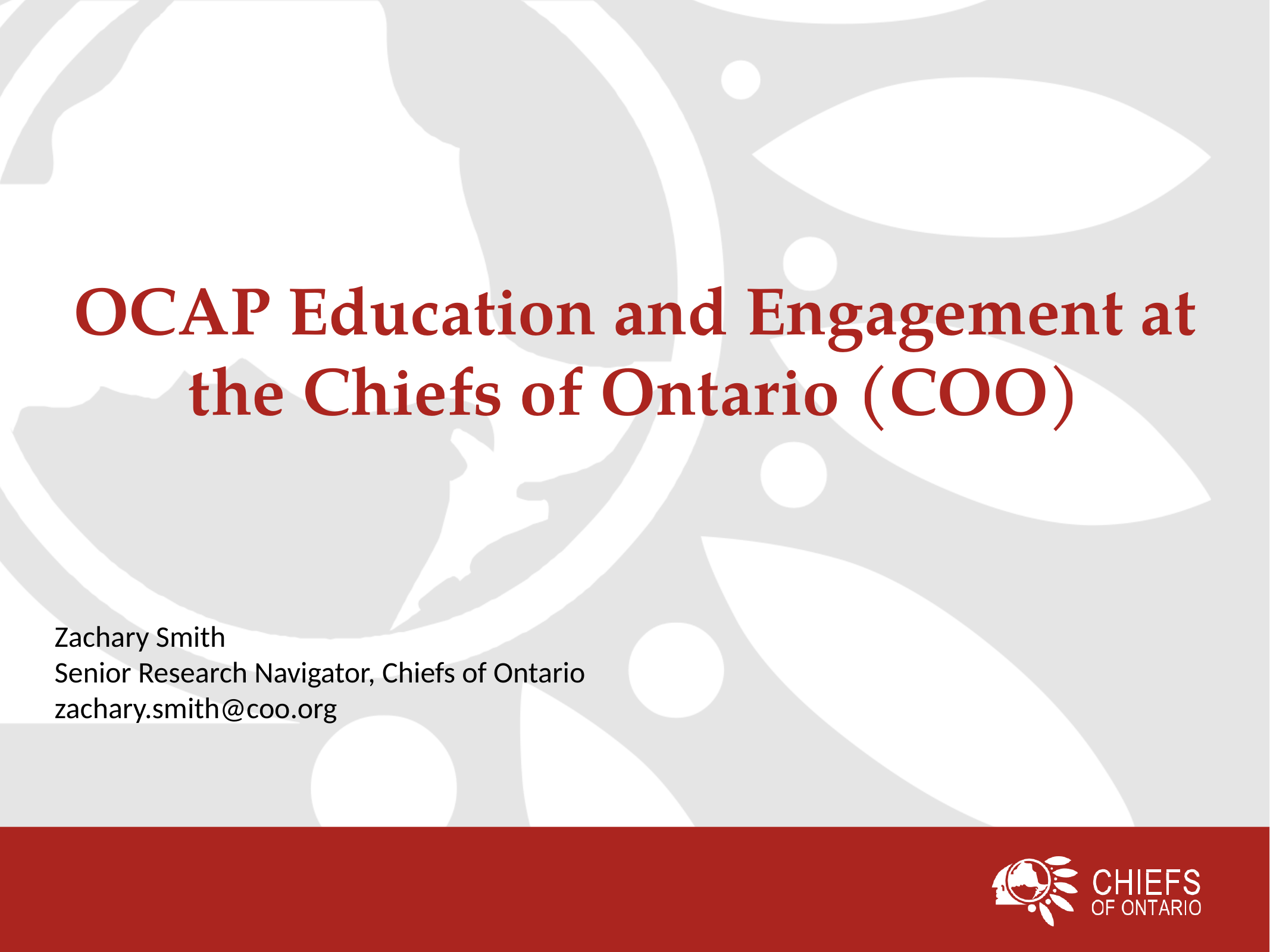

OCAP Education and Engagement at the Chiefs of Ontario (COO)
Zachary Smith
Senior Research Navigator, Chiefs of Ontario
zachary.smith@coo.org